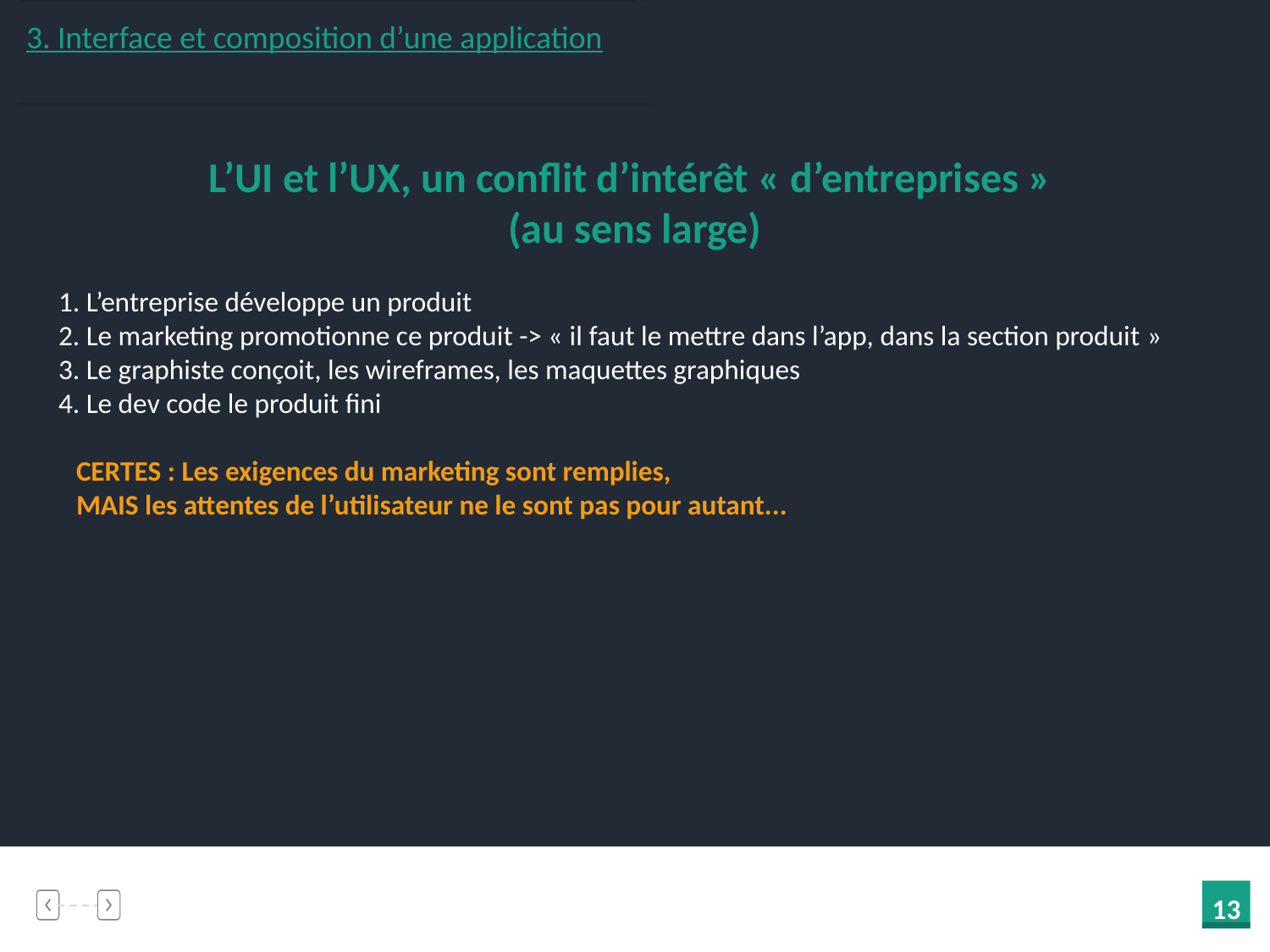

3. Interface et composition d’une application
L’UI et l’UX, un conflit d’intérêt « d’entreprises »
(au sens large)
1. L’entreprise développe un produit
2. Le marketing promotionne ce produit -> « il faut le mettre dans l’app, dans la section produit »
3. Le graphiste conçoit, les wireframes, les maquettes graphiques
4. Le dev code le produit fini
CERTES : Les exigences du marketing sont remplies,
MAIS les attentes de l’utilisateur ne le sont pas pour autant...

13